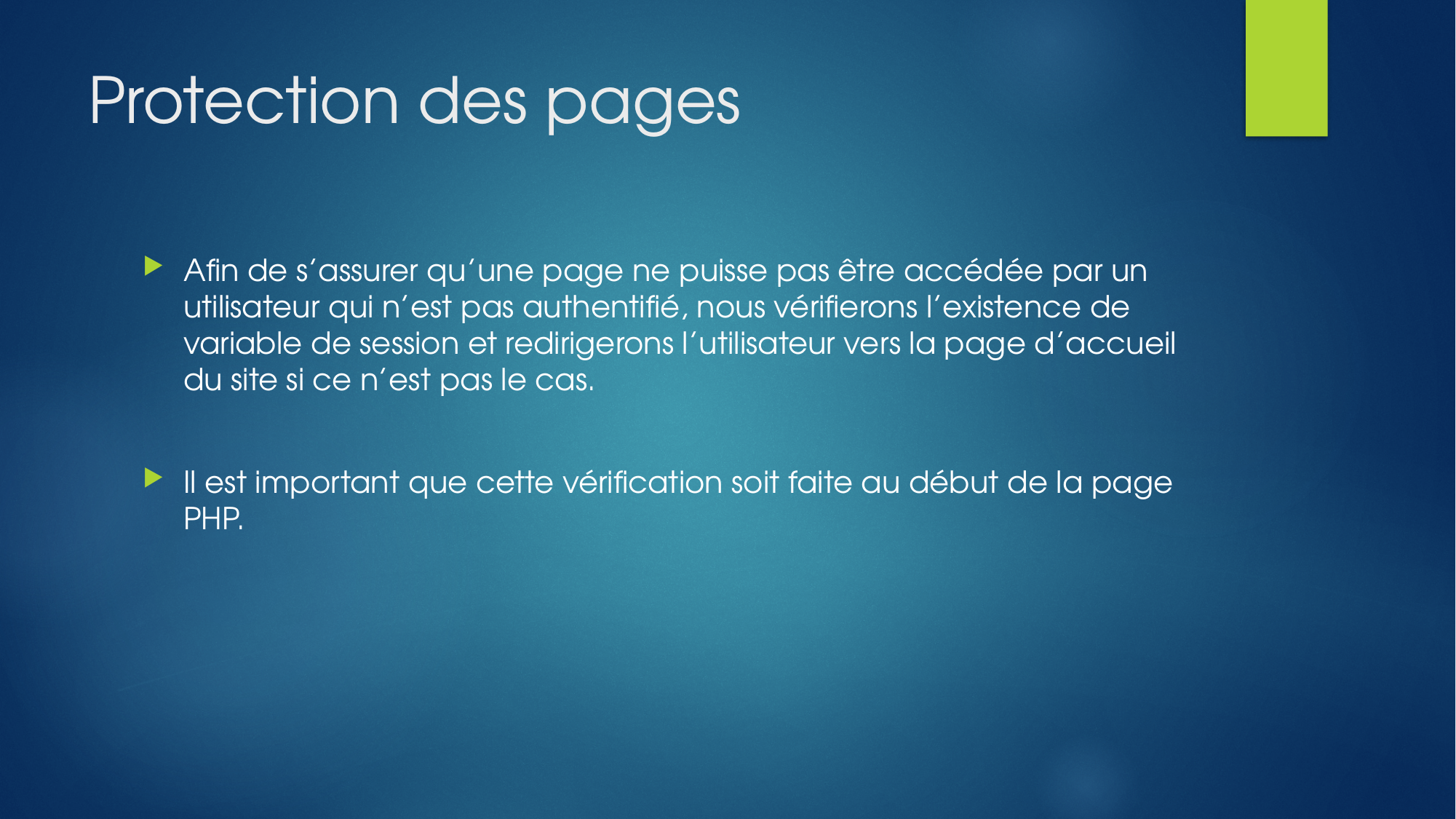

# Protection des pages
Afin de s’assurer qu’une page ne puisse pas être accédée par un utilisateur qui n’est pas authentifié, nous vérifierons l’existence de variable de session et redirigerons l’utilisateur vers la page d’accueil du site si ce n’est pas le cas.

Il est important que cette vérification soit faite au début de la page PHP.